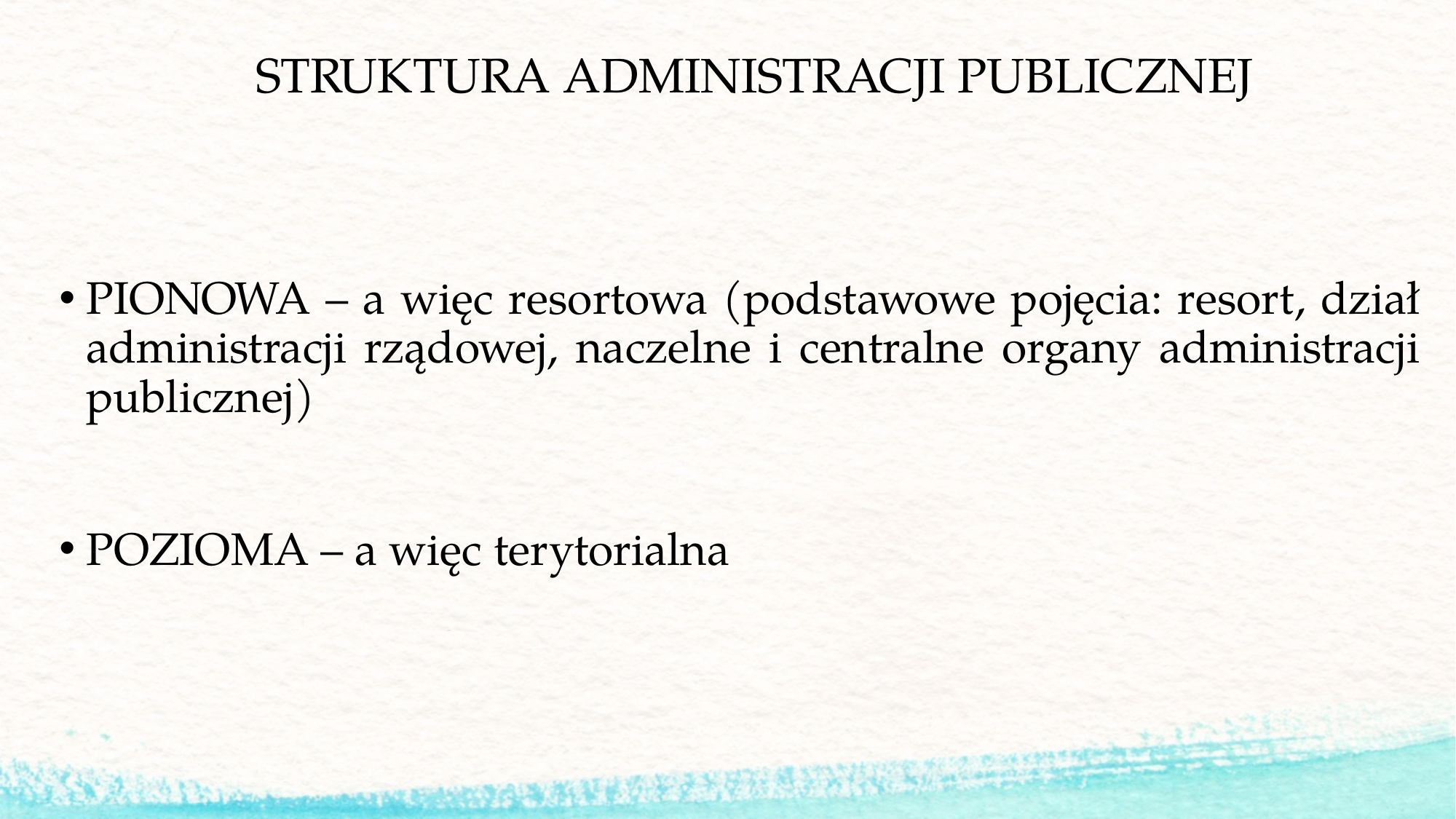

# STRUKTURA ADMINISTRACJI PUBLICZNEJ
PIONOWA – a więc resortowa (podstawowe pojęcia: resort, dział administracji rządowej, naczelne i centralne organy administracji publicznej)

POZIOMA – a więc terytorialna